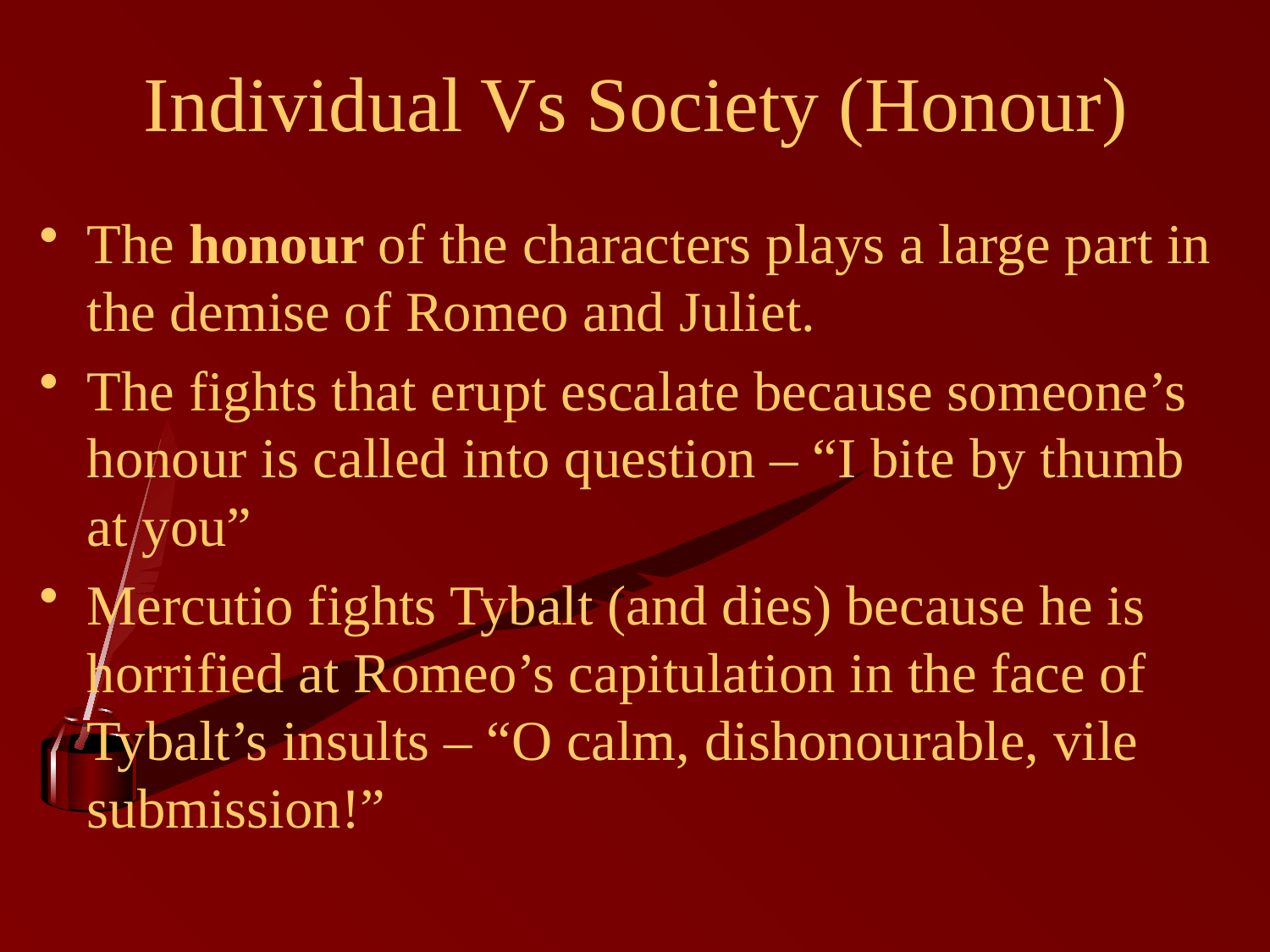

# Individual Vs Society (Honour)
The honour of the characters plays a large part in the demise of Romeo and Juliet.
The fights that erupt escalate because someone’s honour is called into question – “I bite by thumb at you”
Mercutio fights Tybalt (and dies) because he is horrified at Romeo’s capitulation in the face of Tybalt’s insults – “O calm, dishonourable, vile submission!”